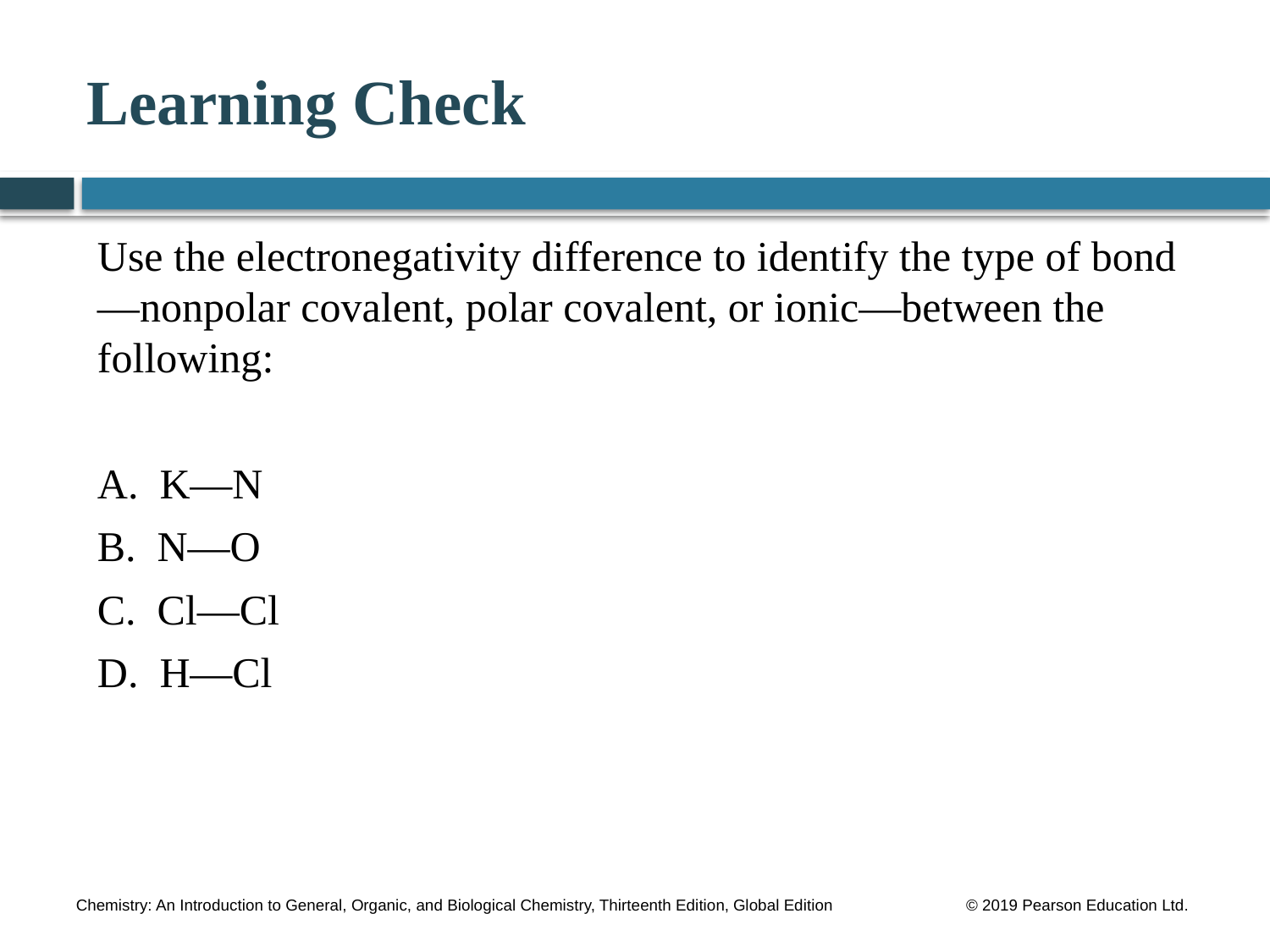

# Learning Check
Use the electronegativity difference to identify the type of bond—nonpolar covalent, polar covalent, or ionic—between the following:

A.  K—N
B.  N—O
C.  Cl—Cl
D.  H—Cl